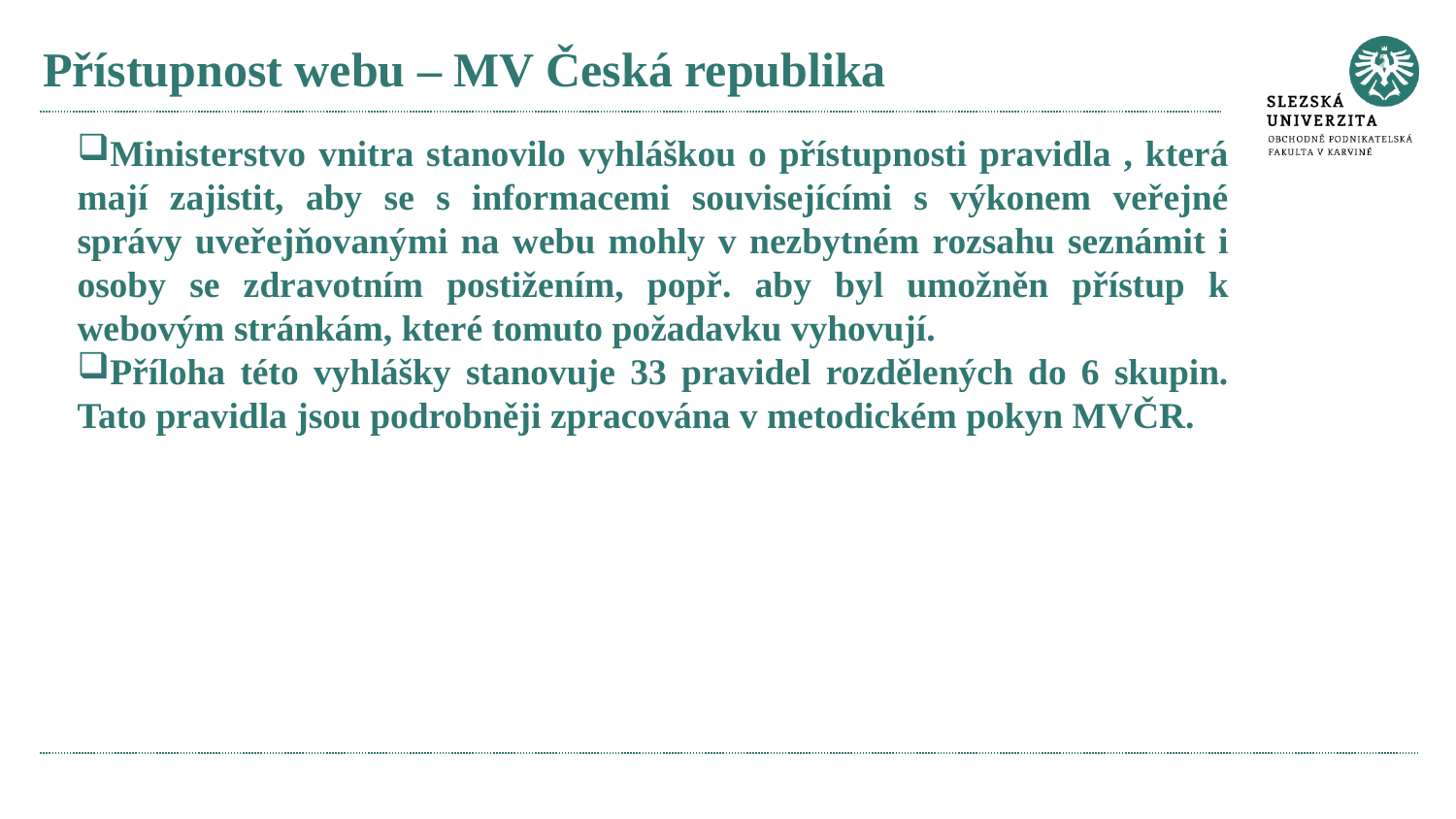

# Přístupnost webu – MV Česká republika
Ministerstvo vnitra stanovilo vyhláškou o přístupnosti pravidla , která mají zajistit, aby se s informacemi souvisejícími s výkonem veřejné správy uveřejňovanými na webu mohly v nezbytném rozsahu seznámit i osoby se zdravotním postižením, popř. aby byl umožněn přístup k webovým stránkám, které tomuto požadavku vyhovují.
Příloha této vyhlášky stanovuje 33 pravidel rozdělených do 6 skupin. Tato pravidla jsou podrobněji zpracována v metodickém pokyn MVČR.